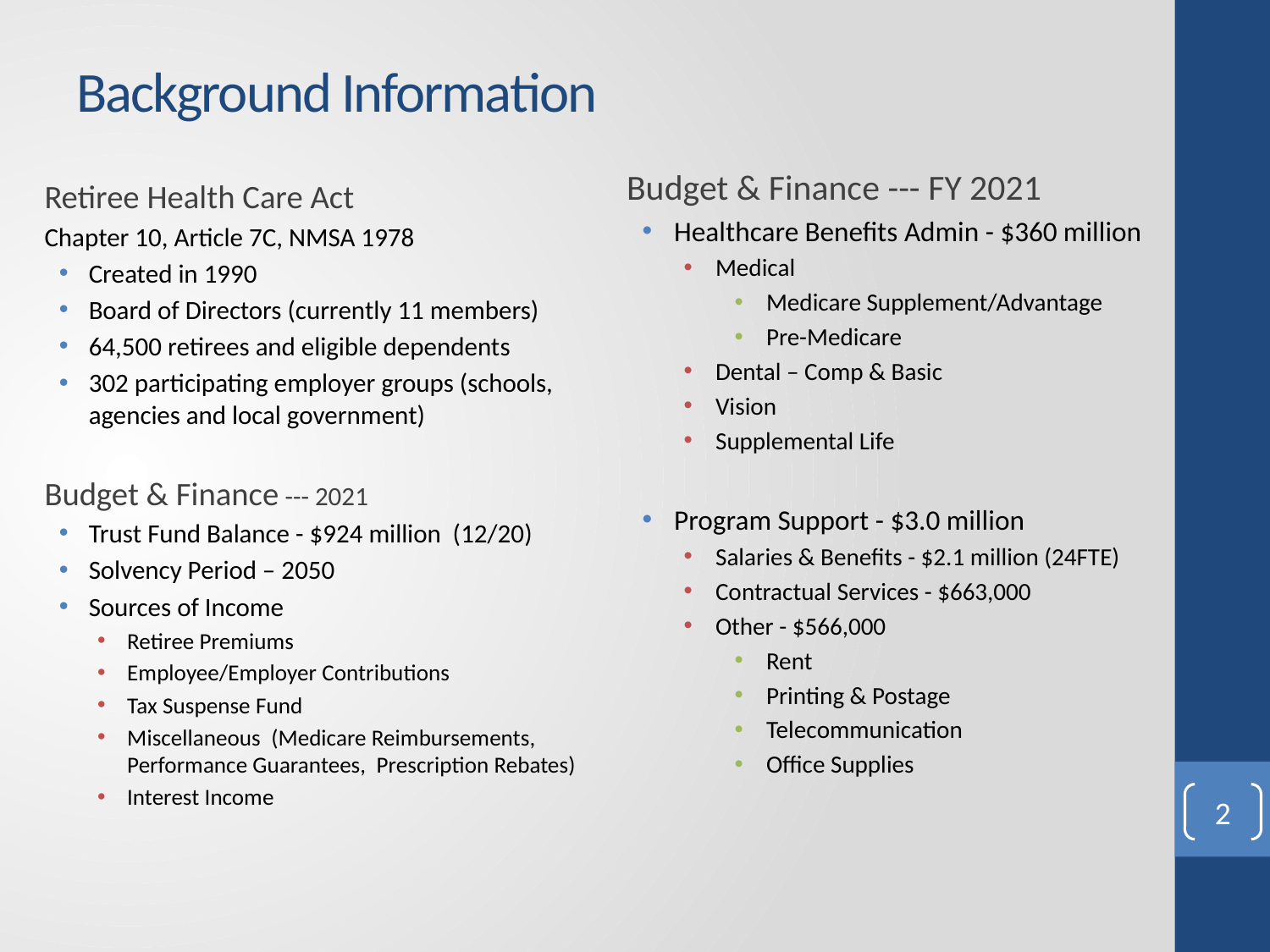

# Background Information
Budget & Finance --- FY 2021
Healthcare Benefits Admin - $360 million
Medical
Medicare Supplement/Advantage
Pre-Medicare
Dental – Comp & Basic
Vision
Supplemental Life

Program Support - $3.0 million
Salaries & Benefits - $2.1 million (24FTE)
Contractual Services - $663,000
Other - $566,000
Rent
Printing & Postage
Telecommunication
Office Supplies

Retiree Health Care Act
Chapter 10, Article 7C, NMSA 1978
Created in 1990
Board of Directors (currently 11 members)
64,500 retirees and eligible dependents
302 participating employer groups (schools, agencies and local government)

Budget & Finance --- 2021
Trust Fund Balance - $924 million  (12/20)
Solvency Period – 2050
Sources of Income
Retiree Premiums
Employee/Employer Contributions
Tax Suspense Fund
Miscellaneous  (Medicare Reimbursements, Performance Guarantees,  Prescription Rebates)
Interest Income
2